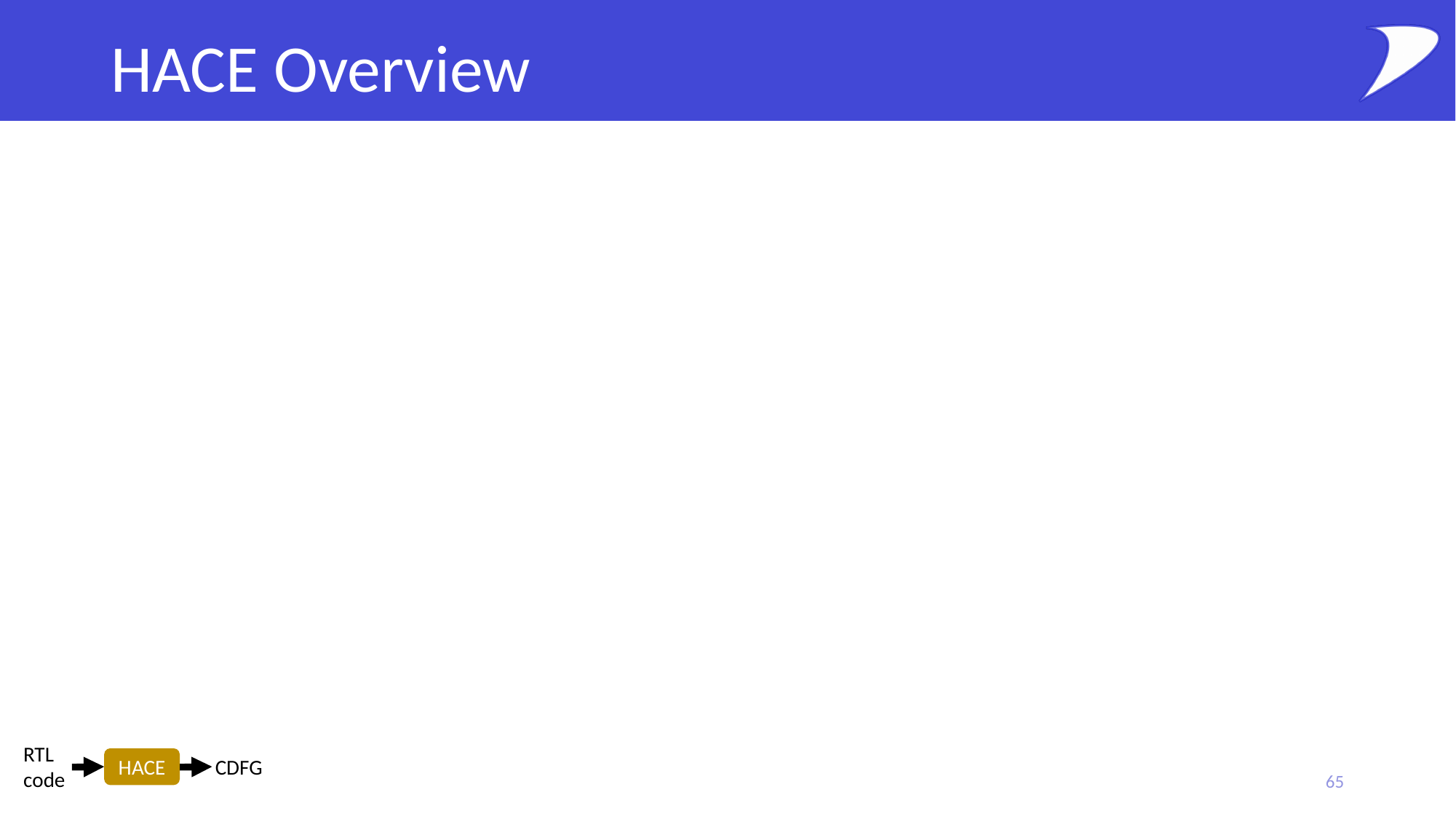

# HACE Overview
RTL code
HACE
CDFG
65